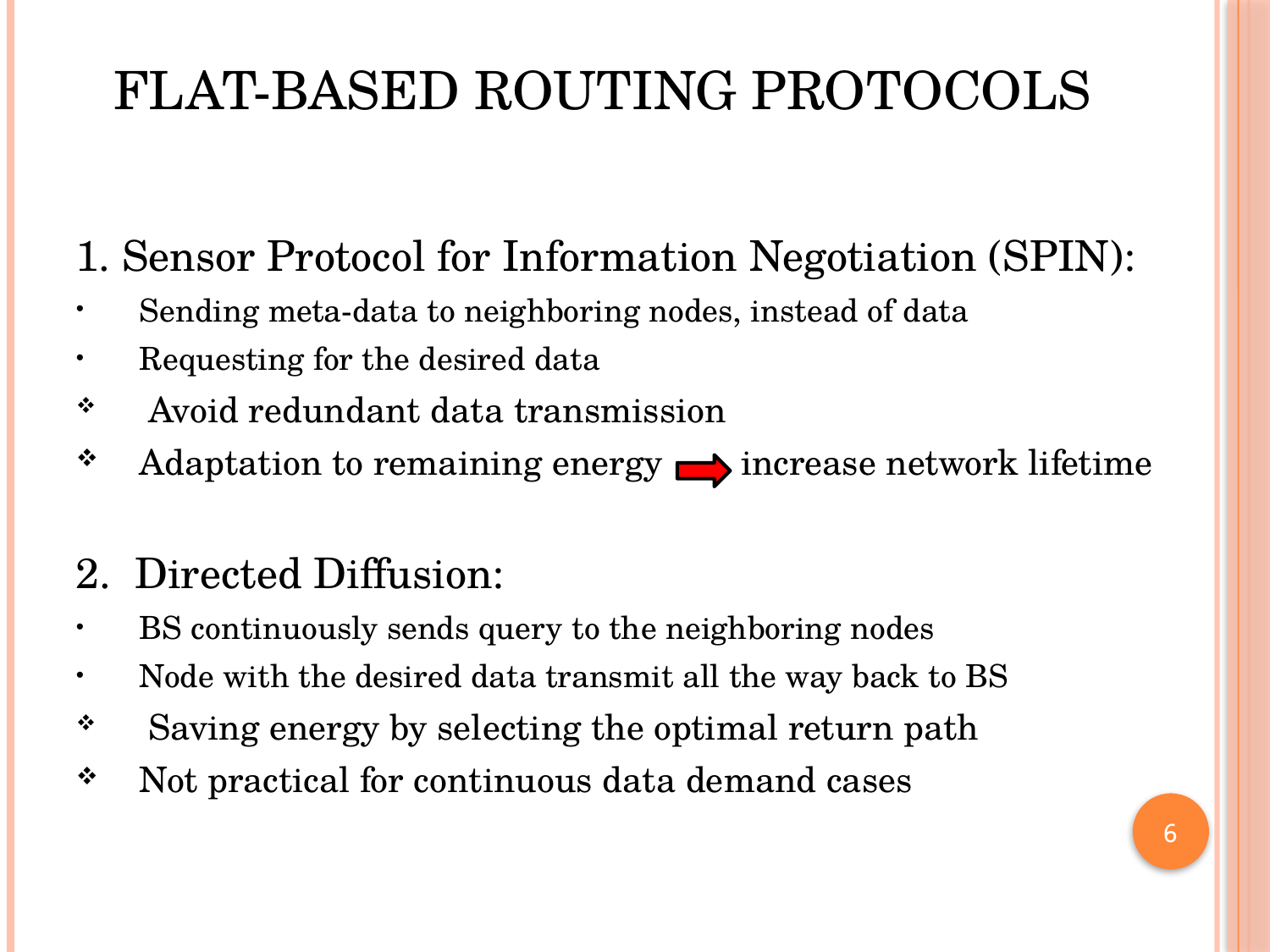

# Flat-Based Routing Protocols
1. Sensor Protocol for Information Negotiation (SPIN):
Sending meta-data to neighboring nodes, instead of data
Requesting for the desired data
 Avoid redundant data transmission
Adaptation to remaining energy        increase network lifetime

2.  Directed Diffusion:
BS continuously sends query to the neighboring nodes
Node with the desired data transmit all the way back to BS
 Saving energy by selecting the optimal return path
Not practical for continuous data demand cases

6